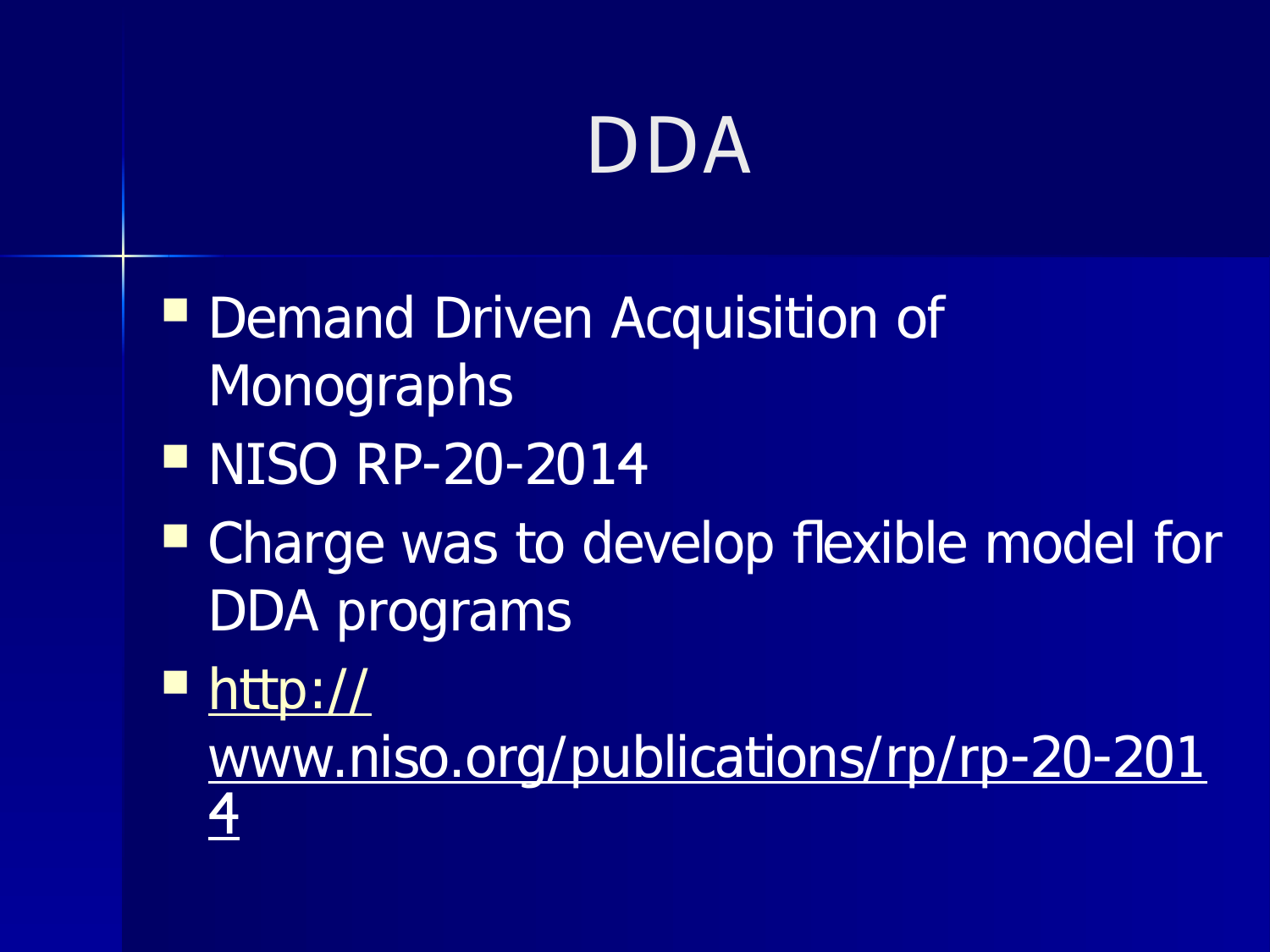

# DDA
Demand Driven Acquisition of Monographs
NISO RP-20-2014
Charge was to develop flexible model for DDA programs
http://www.niso.org/publications/rp/rp-20-2014